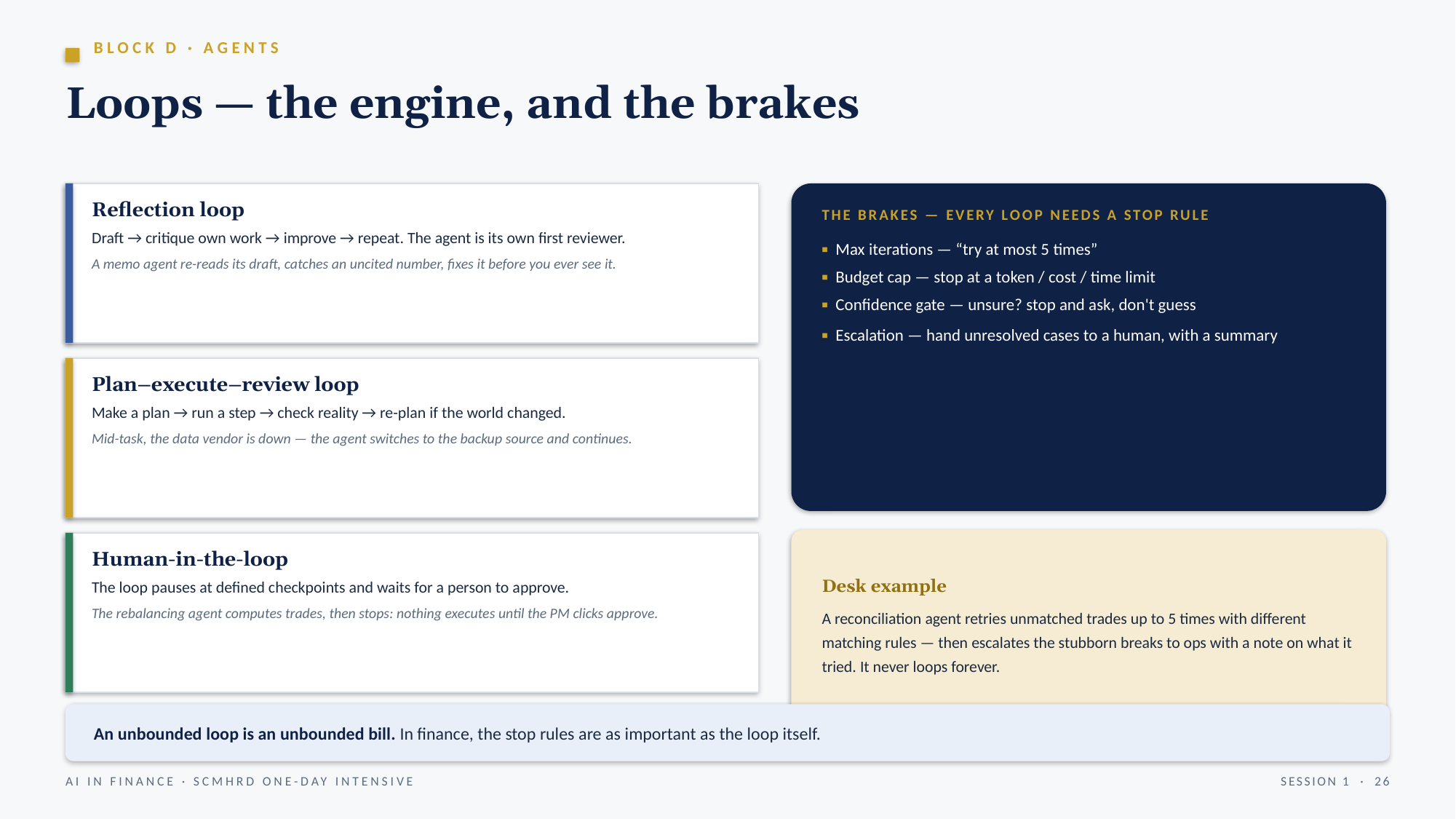

BLOCK D · AGENTS

Loops — the engine, and the brakes

Reflection loop
Draft → critique own work → improve → repeat. The agent is its own first reviewer.
A memo agent re-reads its draft, catches an uncited number, fixes it before you ever see it.
THE BRAKES — EVERY LOOP NEEDS A STOP RULE
▪  Max iterations — “try at most 5 times”
▪  Budget cap — stop at a token / cost / time limit
▪  Confidence gate — unsure? stop and ask, don't guess
▪  Escalation — hand unresolved cases to a human, with a summary

Plan–execute–review loop
Make a plan → run a step → check reality → re-plan if the world changed.
Mid-task, the data vendor is down — the agent switches to the backup source and continues.

Desk example
A reconciliation agent retries unmatched trades up to 5 times with different matching rules — then escalates the stubborn breaks to ops with a note on what it tried. It never loops forever.

Human-in-the-loop
The loop pauses at defined checkpoints and waits for a person to approve.
The rebalancing agent computes trades, then stops: nothing executes until the PM clicks approve.

An unbounded loop is an unbounded bill. In finance, the stop rules are as important as the loop itself.
AI IN FINANCE · SCMHRD ONE-DAY INTENSIVE
SESSION 1  ·  26